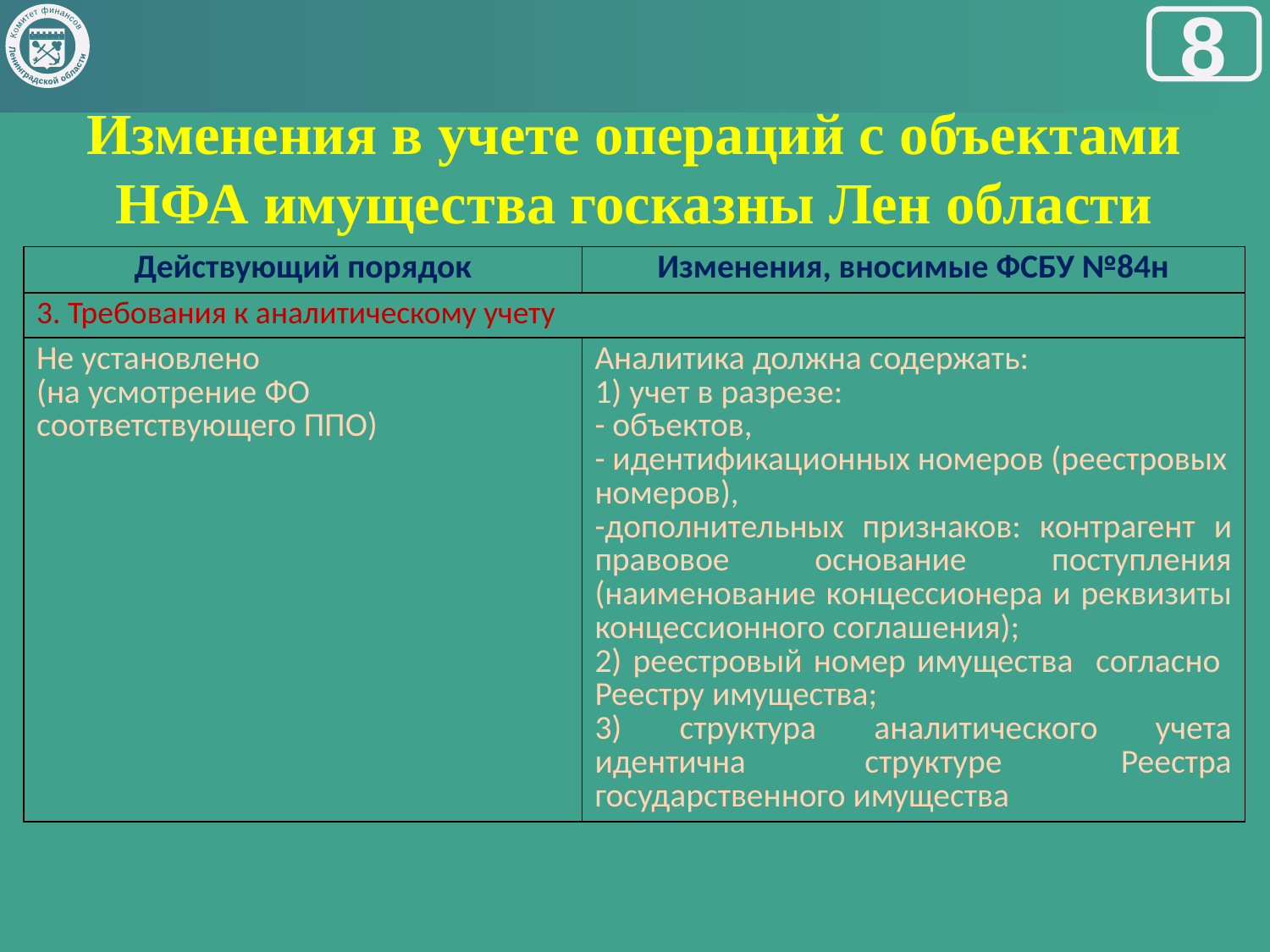

Комитет финансов
Ленинградской области

8

# Изменения в учете операций с объектами НФА имущества госказны Лен области
| Действующий порядок | Изменения, вносимые ФСБУ №84н |
| --- | --- |
| 3. Требования к аналитическому учету |  |
| Не установлено (на усмотрение ФО соответствующего ППО) | Аналитика должна содержать: 1) учет в разрезе: - объектов, - идентификационных номеров (реестровых номеров), -дополнительных признаков: контрагент и правовое основание поступления (наименование концессионера и реквизиты концессионного соглашения); 2) реестровый номер имущества согласно Реестру имущества; 3) структура аналитического учета идентична структуре Реестра государственного имущества |

|  |
| --- |